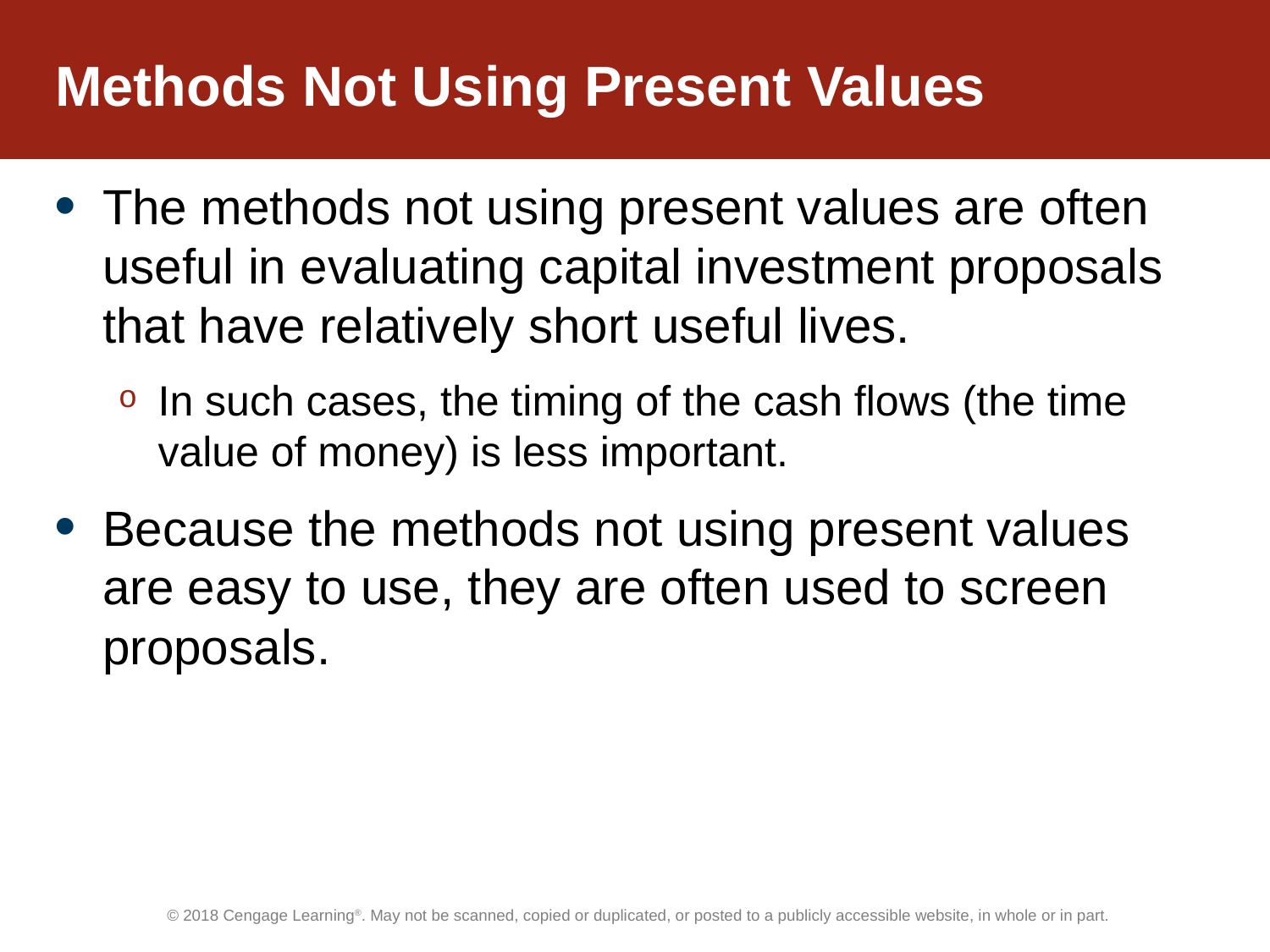

# Methods Not Using Present Values
The methods not using present values are often useful in evaluating capital investment proposals that have relatively short useful lives.
In such cases, the timing of the cash flows (the time value of money) is less important.
Because the methods not using present values are easy to use, they are often used to screen proposals.